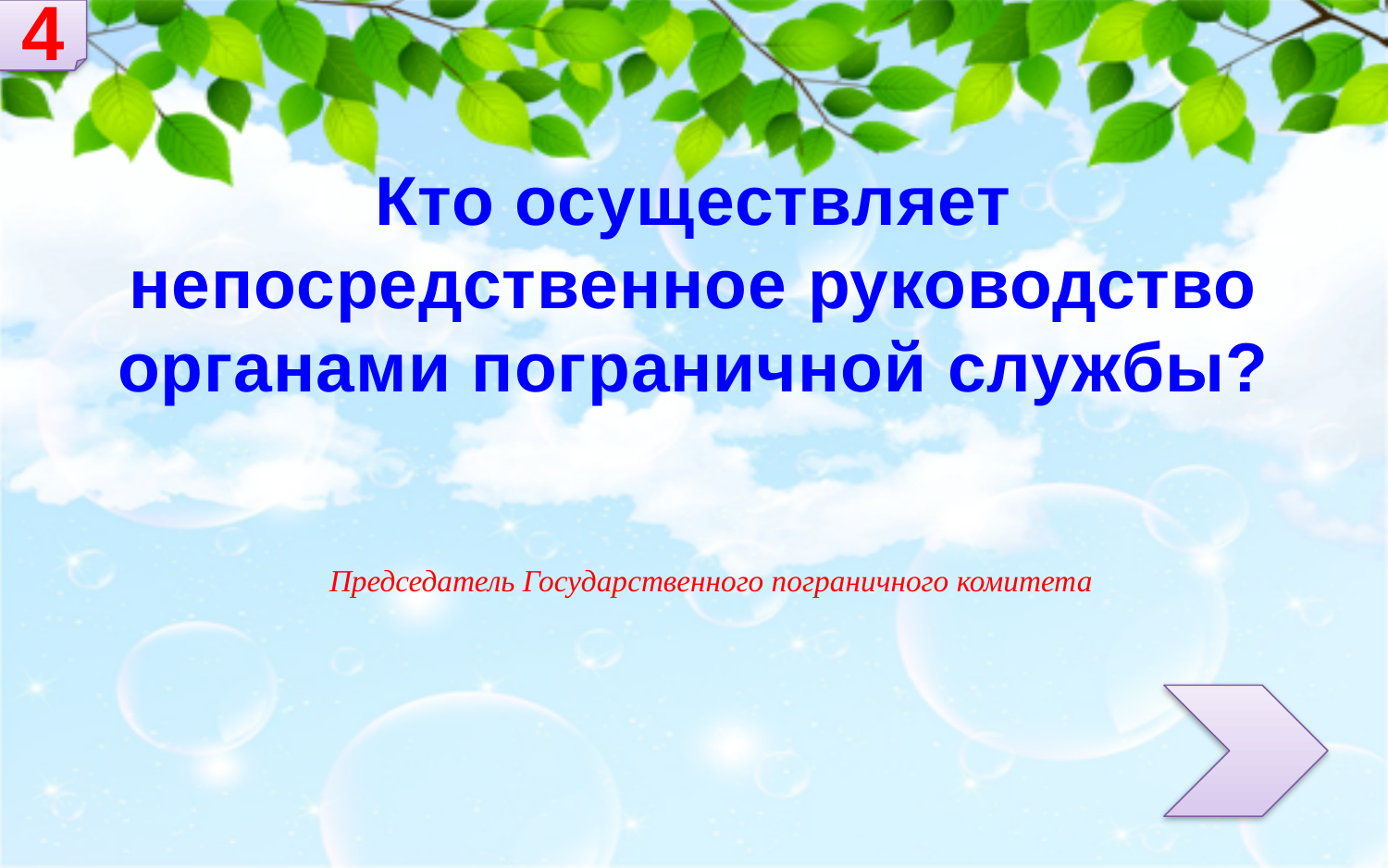

4
Кто осуществляет непосредственное руководство органами пограничной службы?
Председатель Государственного пограничного комитета